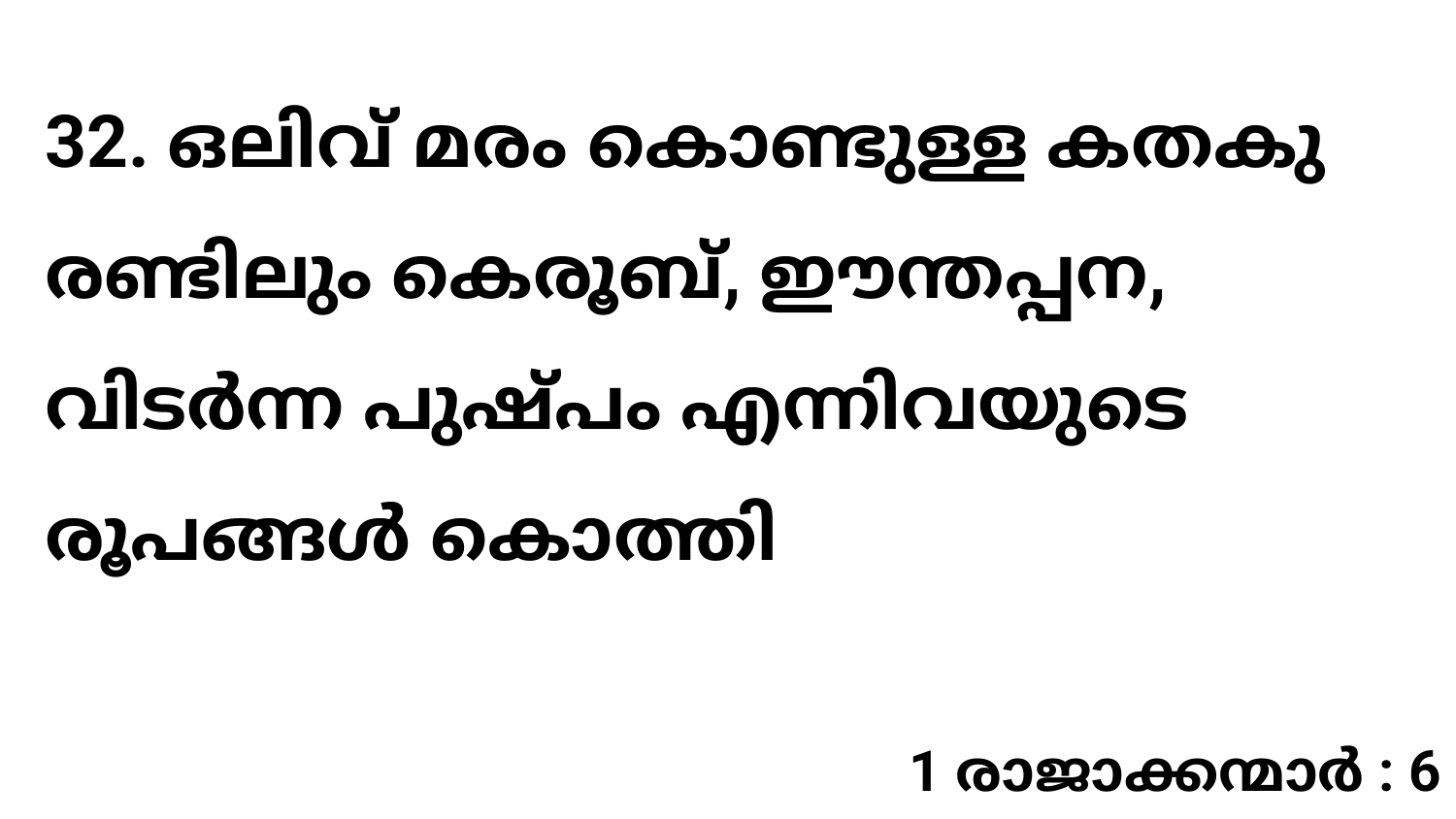

32. ഒലിവ് മരം കൊണ്ടുള്ള കതകു രണ്ടിലും കെരൂബ്, ഈന്തപ്പന, വിടർന്ന പുഷ്പം എന്നിവയുടെ രൂപങ്ങൾ കൊത്തി
1 രാജാക്കന്മാർ : 6